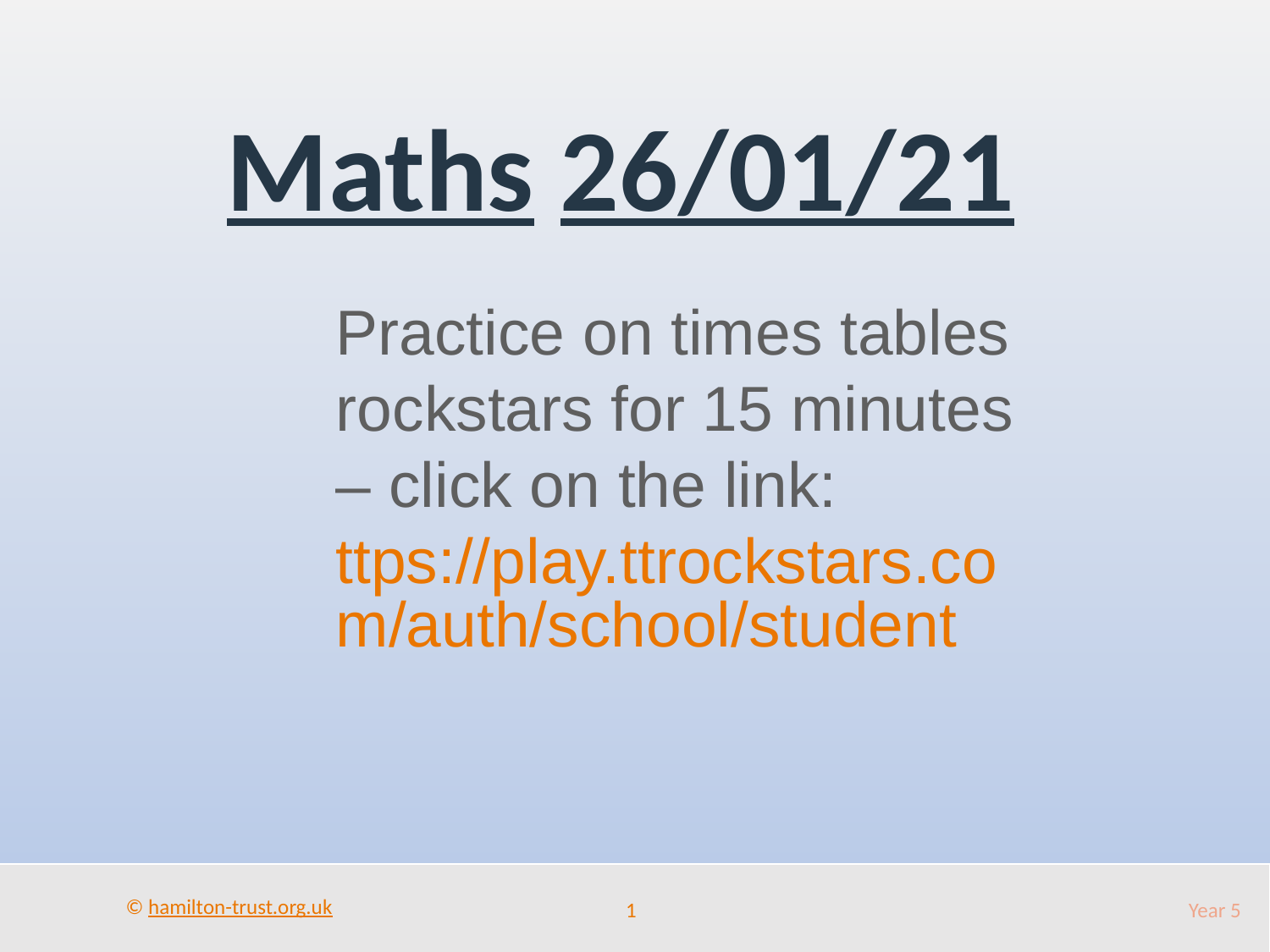

Maths 26/01/21
Practice on times tables rockstars for 15 minutes – click on the link:
ttps://play.ttrockstars.com/auth/school/student

1
Year 5